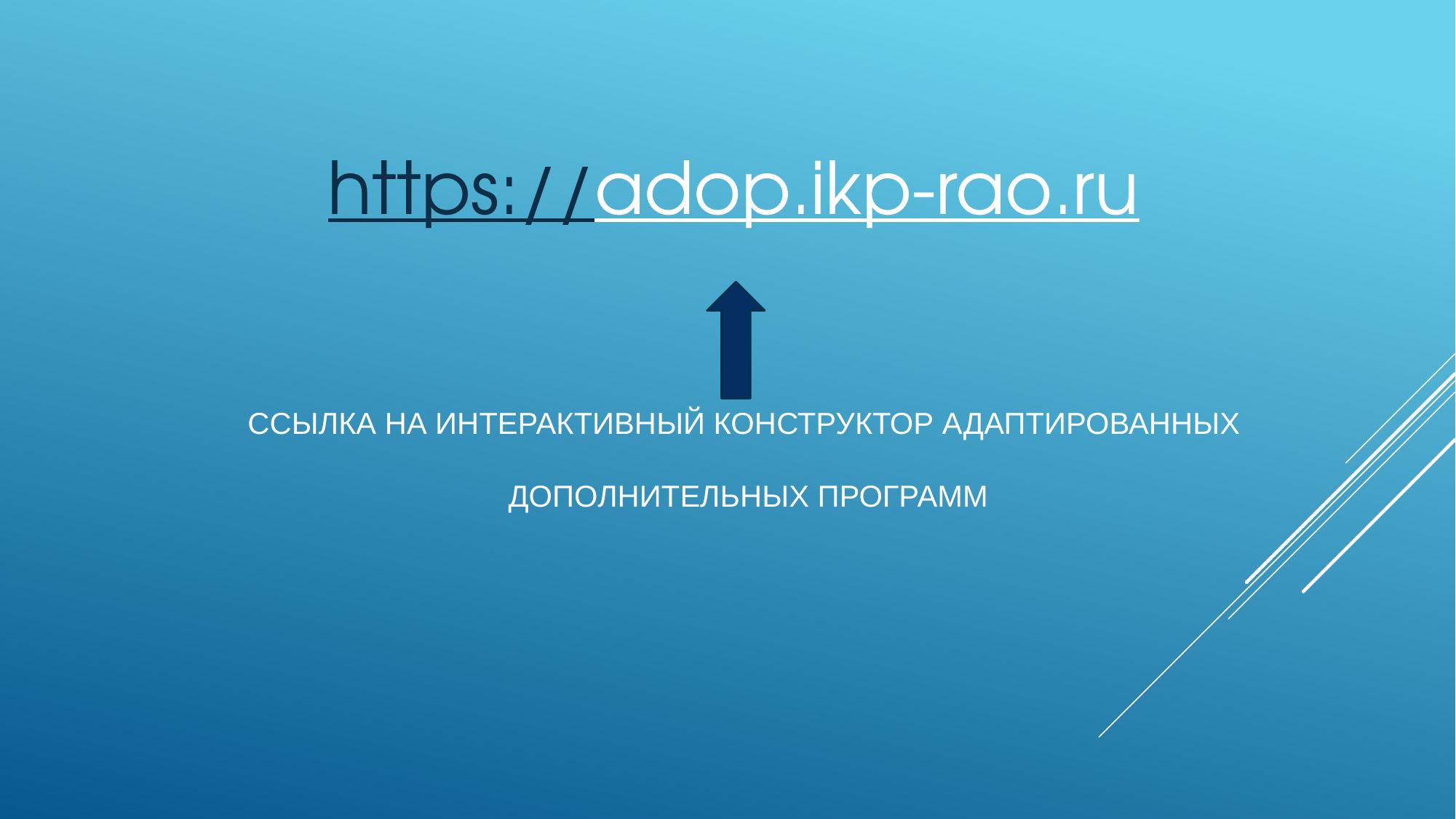

https://adop.ikp-rao.ru

ССЫЛКА НА ИНТЕРАКТИВНЫЙ КОНСТРУКТОР АДАПТИРОВАННЫХ

 ДОПОЛНИТЕЛЬНЫХ ПРОГРАММ